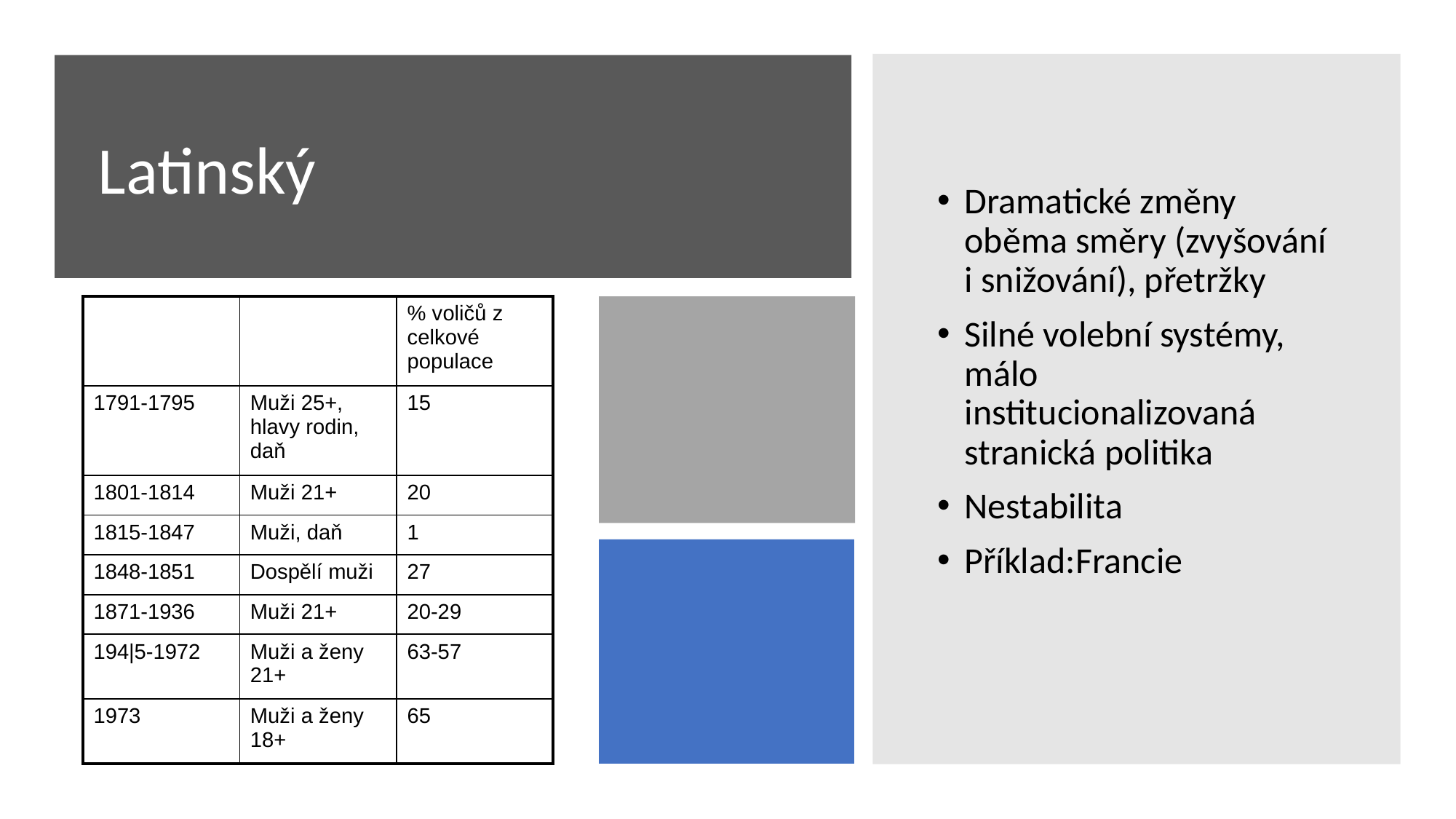

# Latinský
Dramatické změny oběma směry (zvyšování i snižování), přetržky
Silné volební systémy, málo institucionalizovaná stranická politika
Nestabilita
Příklad:Francie

|  |  | % voličů z celkové populace |
| --- | --- | --- |
| 1791-1795 | Muži 25+, hlavy rodin, daň | 15 |
| 1801-1814 | Muži 21+ | 20 |
| 1815-1847 | Muži, daň | 1 |
| 1848-1851 | Dospělí muži | 27 |
| 1871-1936 | Muži 21+ | 20-29 |
| 194|5-1972 | Muži a ženy 21+ | 63-57 |
| 1973 | Muži a ženy 18+ | 65 |